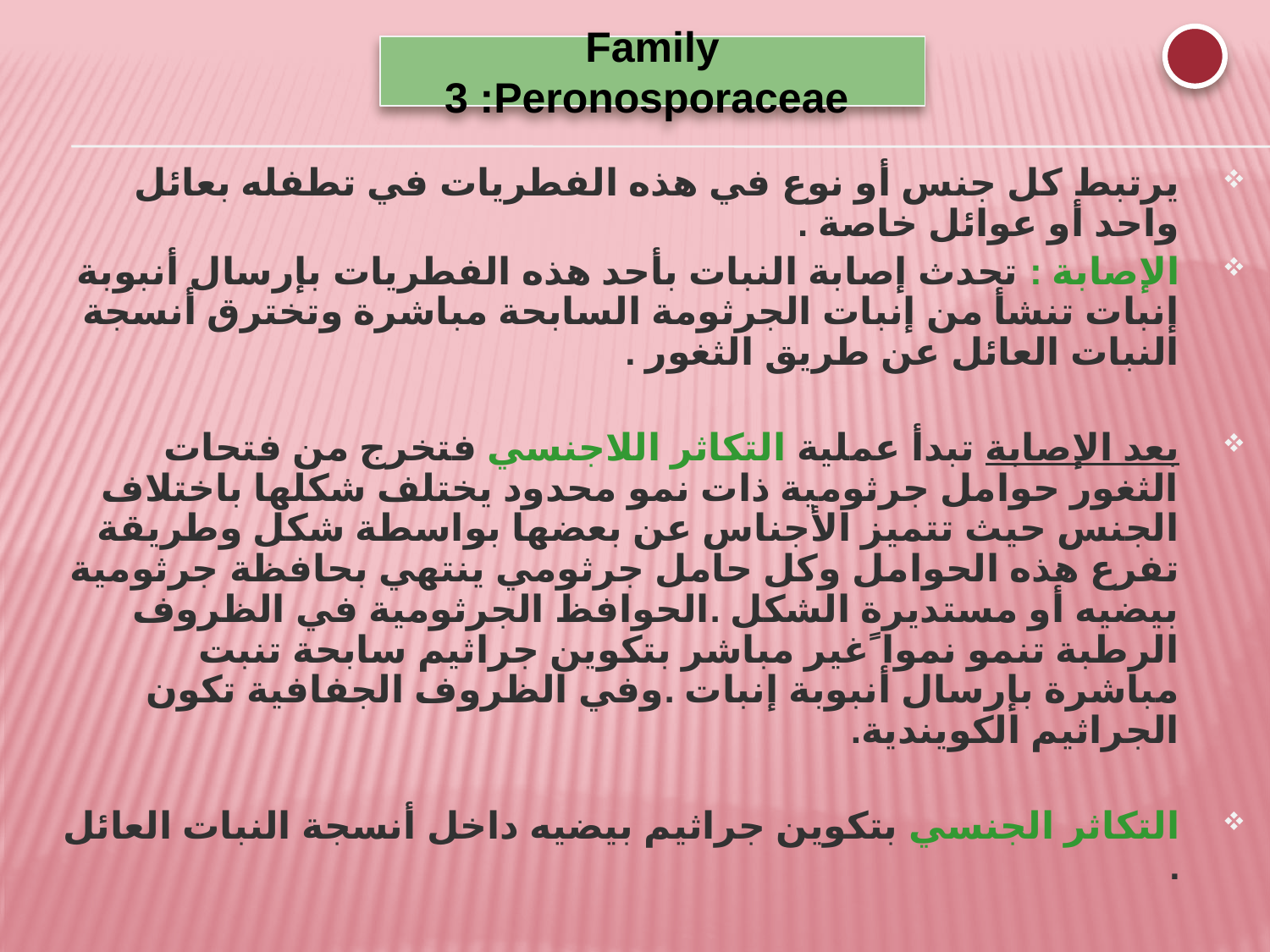

Family 3 :Peronosporaceae
يرتبط كل جنس أو نوع في هذه الفطريات في تطفله بعائل واحد أو عوائل خاصة .
الإصابة : تحدث إصابة النبات بأحد هذه الفطريات بإرسال أنبوبة إنبات تنشأ من إنبات الجرثومة السابحة مباشرة وتخترق أنسجة النبات العائل عن طريق الثغور .

بعد الإصابة تبدأ عملية التكاثر اللاجنسي فتخرج من فتحات الثغور حوامل جرثومية ذات نمو محدود يختلف شكلها باختلاف الجنس حيث تتميز الأجناس عن بعضها بواسطة شكل وطريقة تفرع هذه الحوامل وكل حامل جرثومي ينتهي بحافظة جرثومية بيضيه أو مستديرة الشكل .الحوافظ الجرثومية في الظروف الرطبة تنمو نموا ًغير مباشر بتكوين جراثيم سابحة تنبت مباشرة بإرسال أنبوبة إنبات .وفي الظروف الجفافية تكون الجراثيم الكويندية.

التكاثر الجنسي بتكوين جراثيم بيضيه داخل أنسجة النبات العائل .